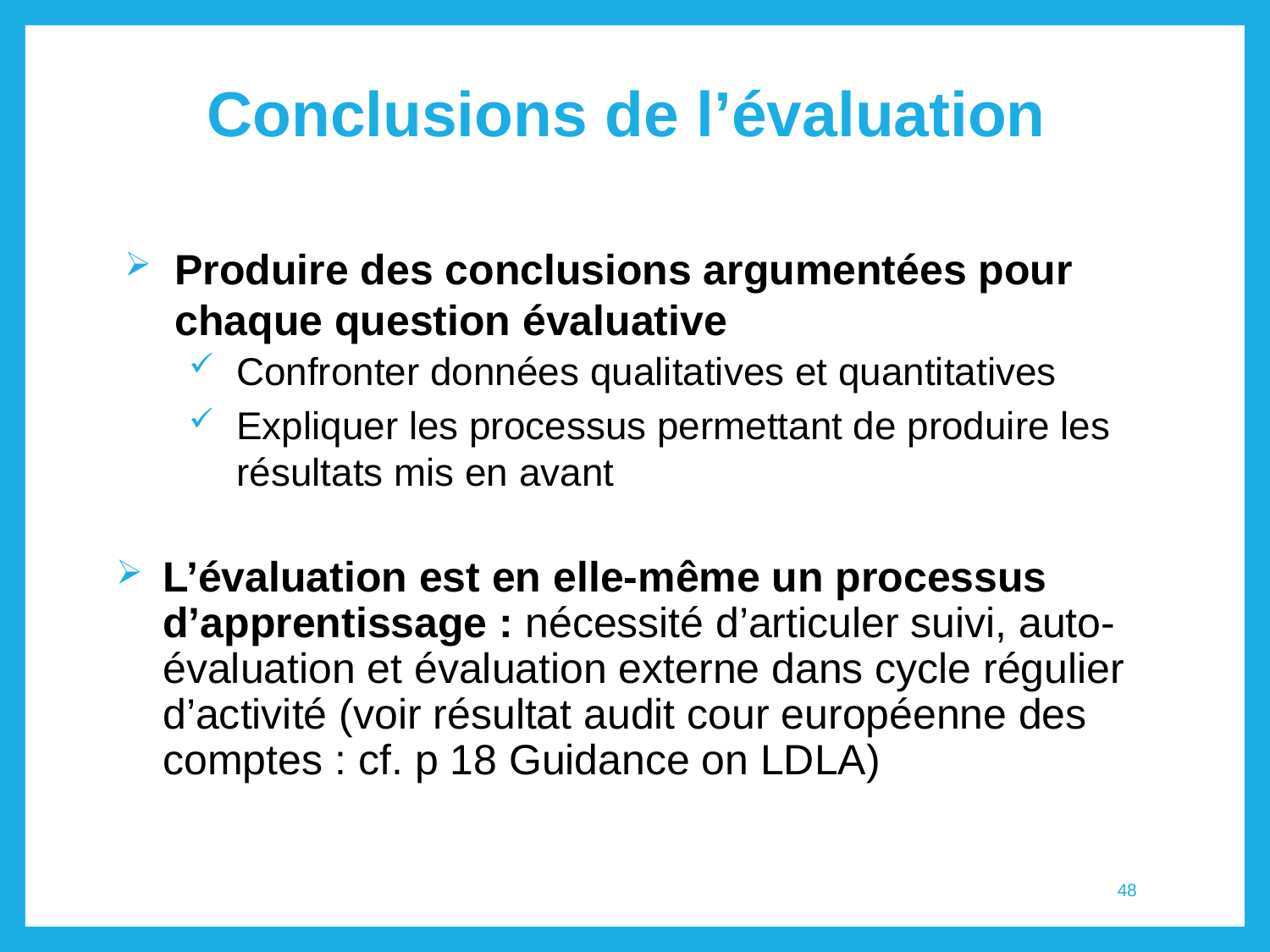

# Conclusions de l’évaluation
Produire des conclusions argumentées pour chaque question évaluative
Confronter données qualitatives et quantitatives
Expliquer les processus permettant de produire les résultats mis en avant

L’évaluation est en elle-même un processus d’apprentissage : nécessité d’articuler suivi, auto-évaluation et évaluation externe dans cycle régulier d’activité (voir résultat audit cour européenne des  comptes : cf. p 18 Guidance on LDLA)
48
3.2.